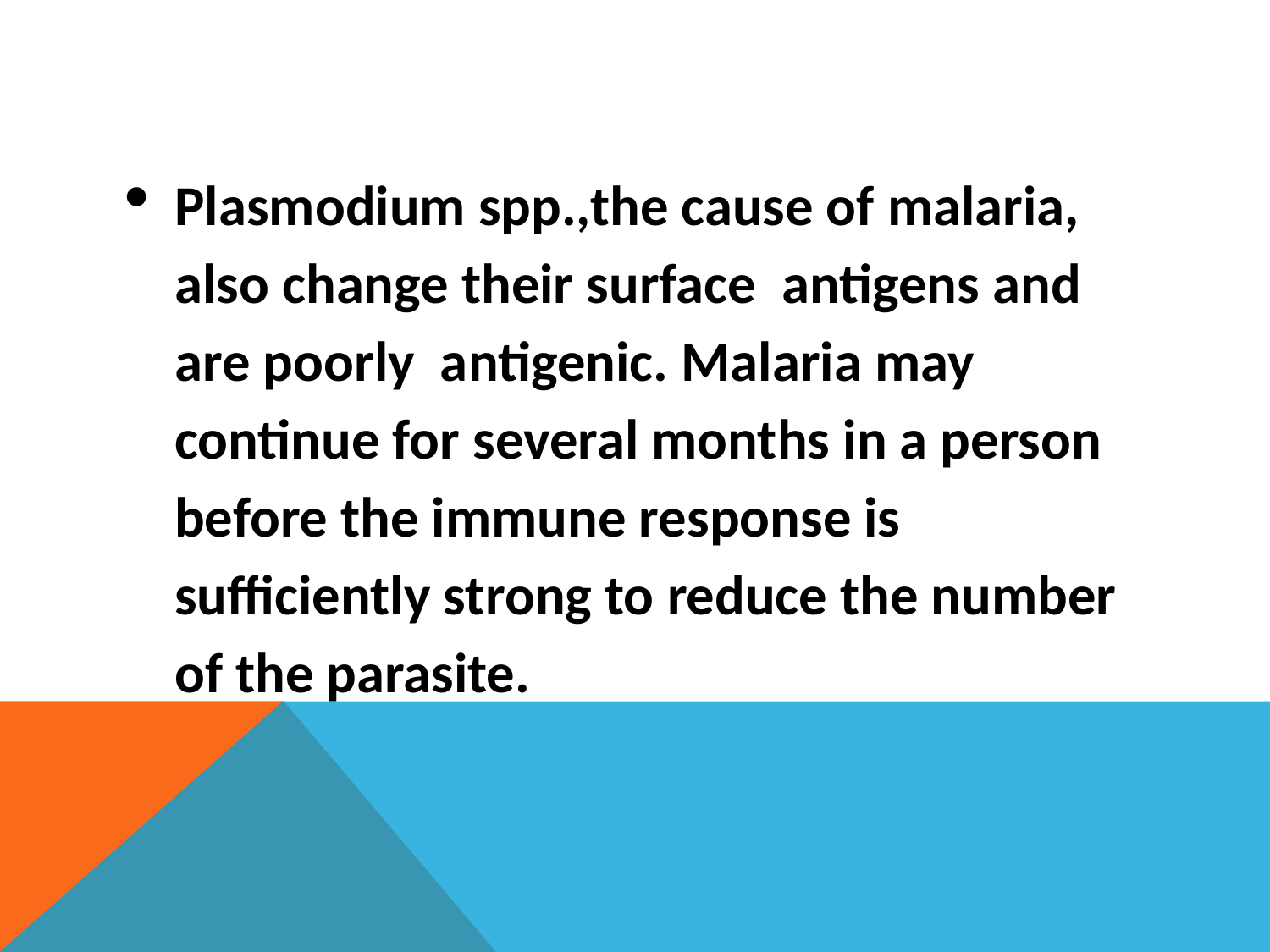

#
Plasmodium spp.,the cause of malaria, also change their surface  antigens and are poorly  antigenic. Malaria may continue for several months in a person before the immune response is sufficiently strong to reduce the number of the parasite.